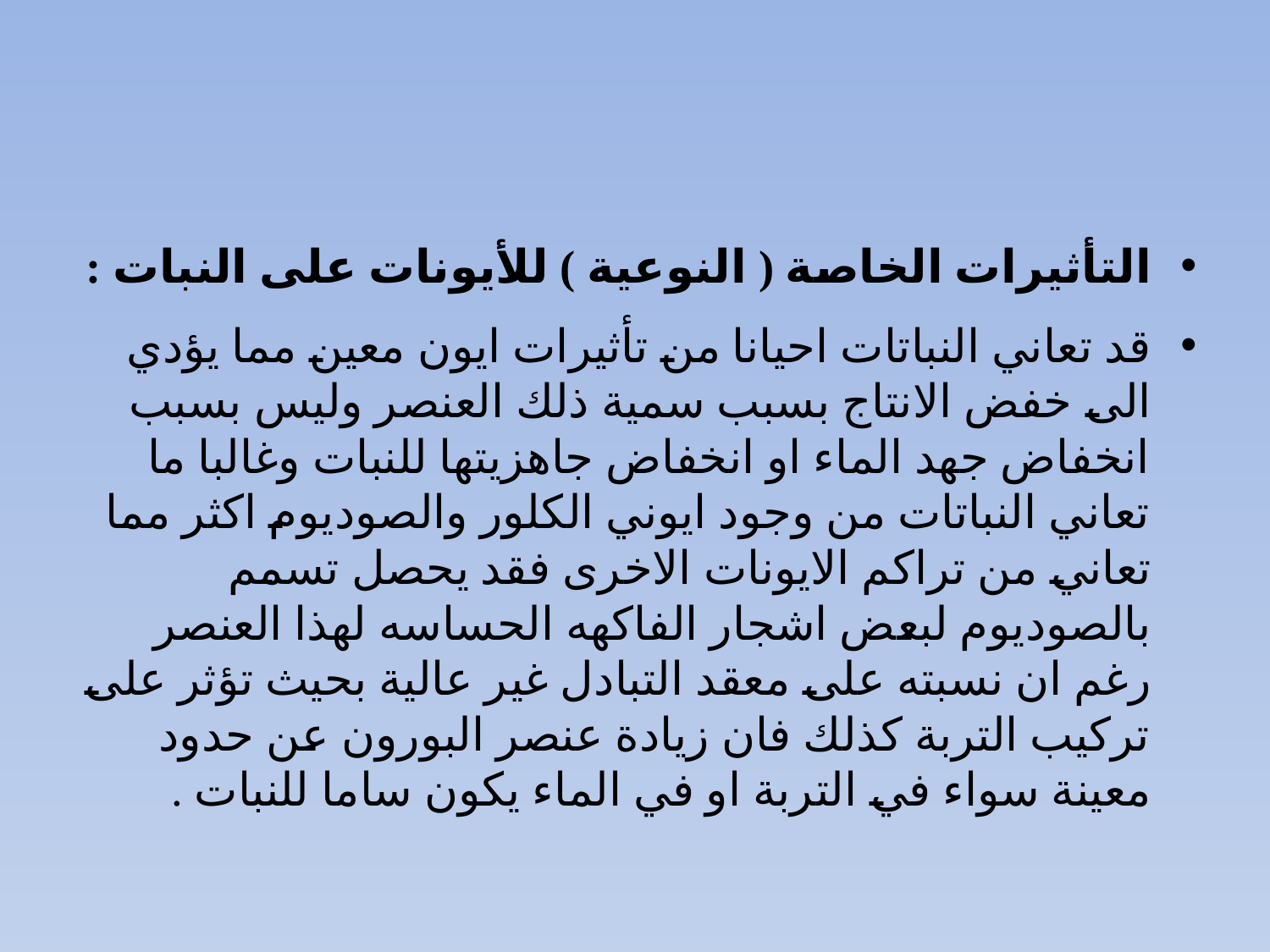

#
التأثيرات الخاصة ( النوعية ) للأيونات على النبات :
قد تعاني النباتات احيانا من تأثيرات ايون معين مما يؤدي الى خفض الانتاج بسبب سمية ذلك العنصر وليس بسبب انخفاض جهد الماء او انخفاض جاهزيتها للنبات وغالبا ما تعاني النباتات من وجود ايوني الكلور والصوديوم اكثر مما تعاني من تراكم الايونات الاخرى فقد يحصل تسمم بالصوديوم لبعض اشجار الفاكهه الحساسه لهذا العنصر رغم ان نسبته على معقد التبادل غير عالية بحيث تؤثر على تركيب التربة كذلك فان زيادة عنصر البورون عن حدود معينة سواء في التربة او في الماء يكون ساما للنبات .